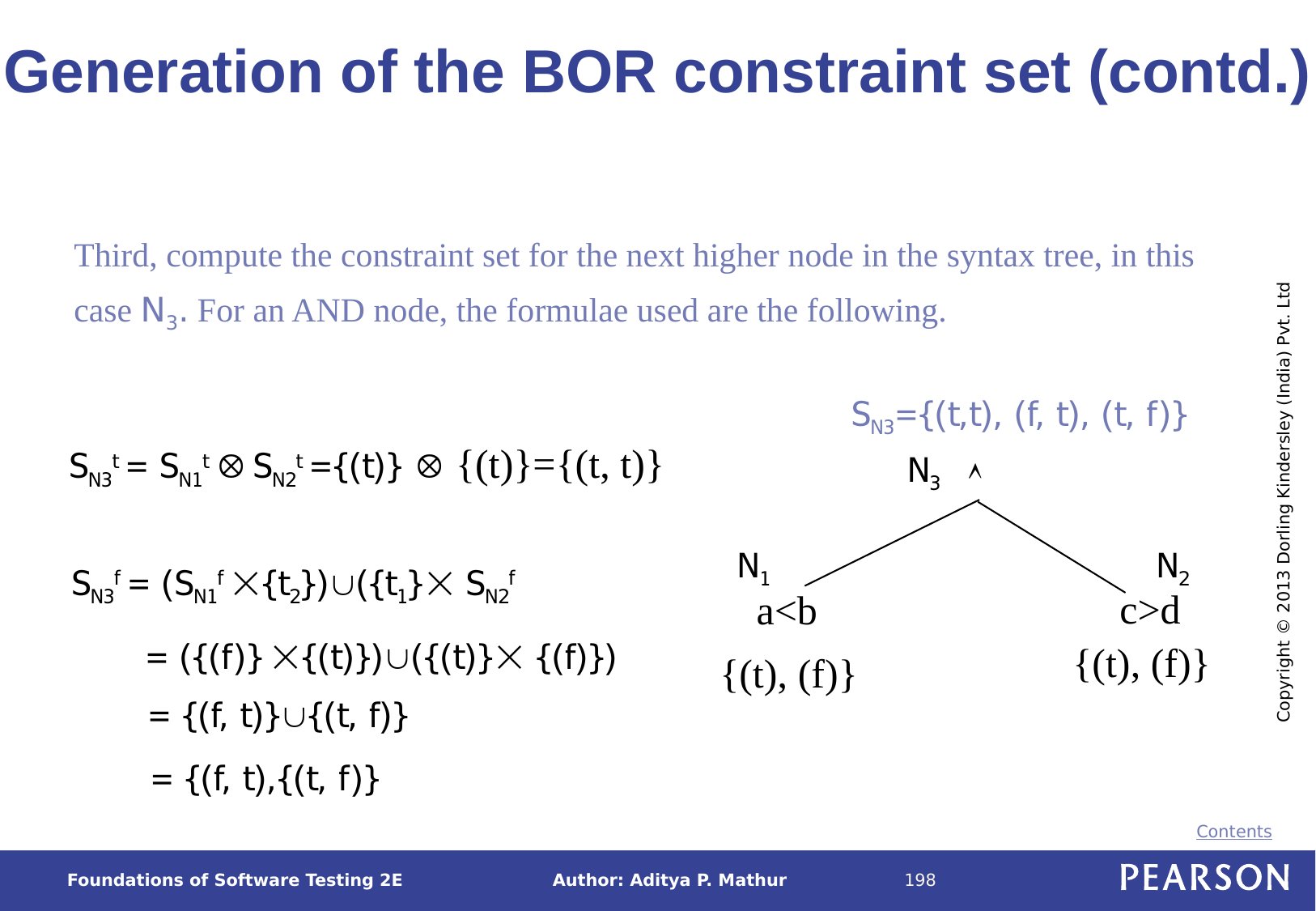

# Generation of the BOR constraint set (contd.)
Third, compute the constraint set for the next higher node in the syntax tree, in this case N3. For an AND node, the formulae used are the following.
SN3={(t,t), (f, t), (t, f)}
N3
∧

N2
N1
 c>d
a<b
{(t), (f)}
{(t), (f)}
SN3t = SN1t ⊗ SN2t ={(t)} ⊗ {(t)}={(t, t)}
SN3f = (SN1f ×{t2})∪({t1}× SN2f
      = ({(f)} ×{(t)})∪({(t)}× {(f)})
      = {(f, t)}∪{(t, f)}
      = {(f, t),{(t, f)}